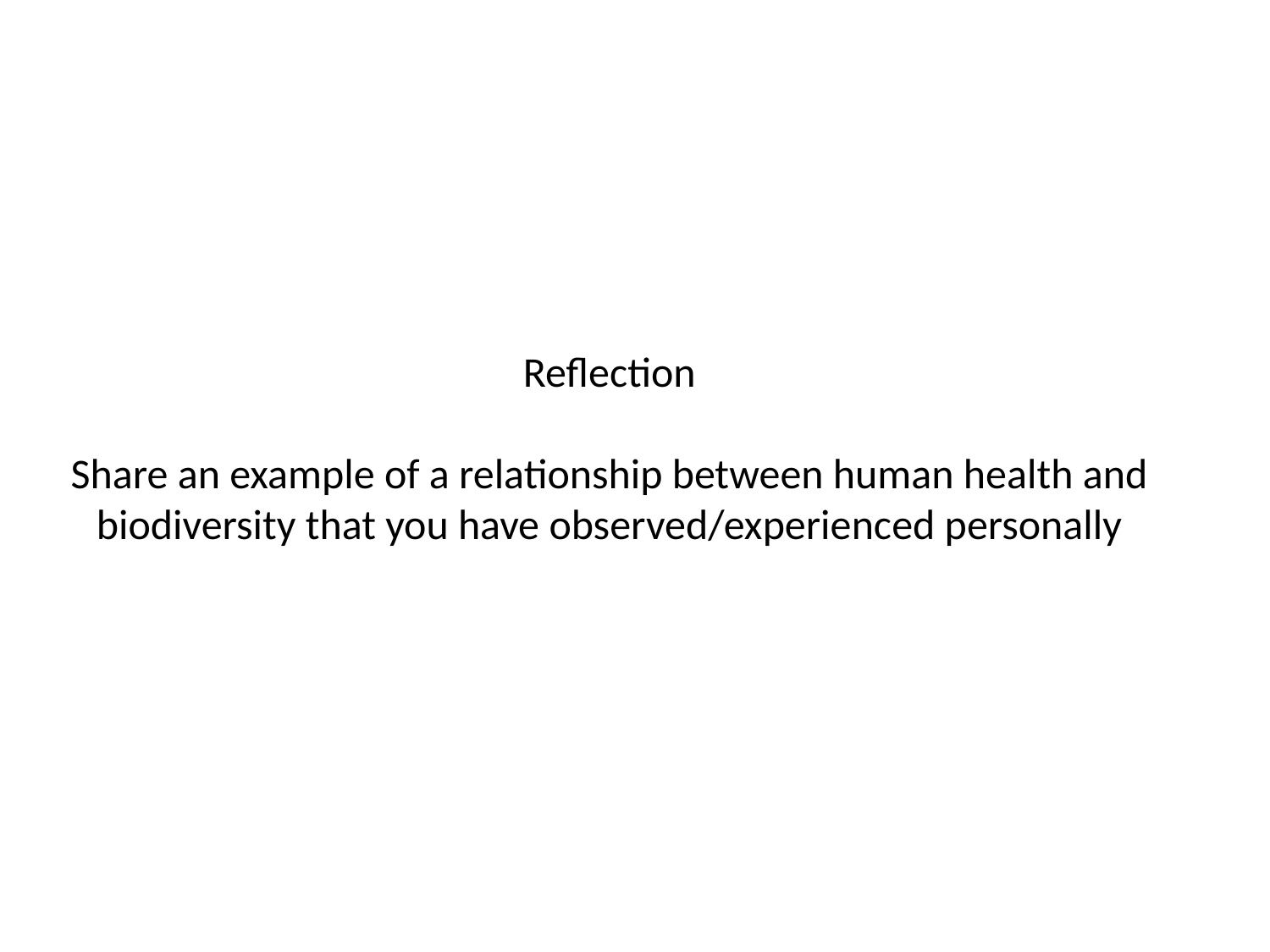

Reflection

Share an example of a relationship between human health and biodiversity that you have observed/experienced personally